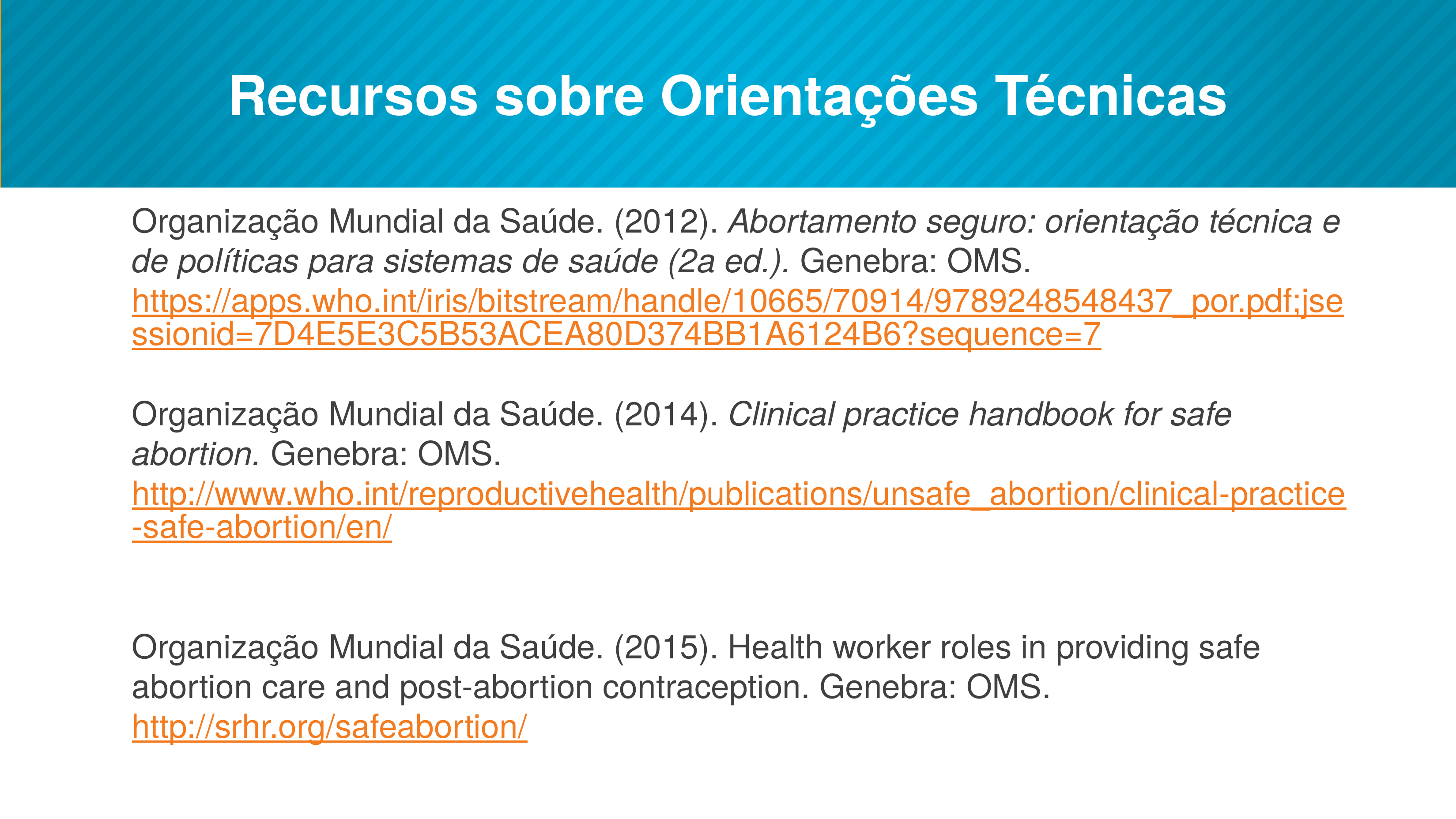

# Recursos sobre Orientações Técnicas
Organização Mundial da Saúde. (2012). Abortamento seguro: orientação técnica e de políticas para sistemas de saúde (2a ed.). Genebra: OMS. https://apps.who.int/iris/bitstream/handle/10665/70914/9789248548437_por.pdf;jsessionid=7D4E5E3C5B53ACEA80D374BB1A6124B6?sequence=7
Organização Mundial da Saúde. (2014). Clinical practice handbook for safe abortion. Genebra: OMS. http://www.who.int/reproductivehealth/publications/unsafe_abortion/clinical-practice-safe-abortion/en/
Organização Mundial da Saúde. (2015). Health worker roles in providing safe abortion care and post-abortion contraception. Genebra: OMS.
http://srhr.org/safeabortion/